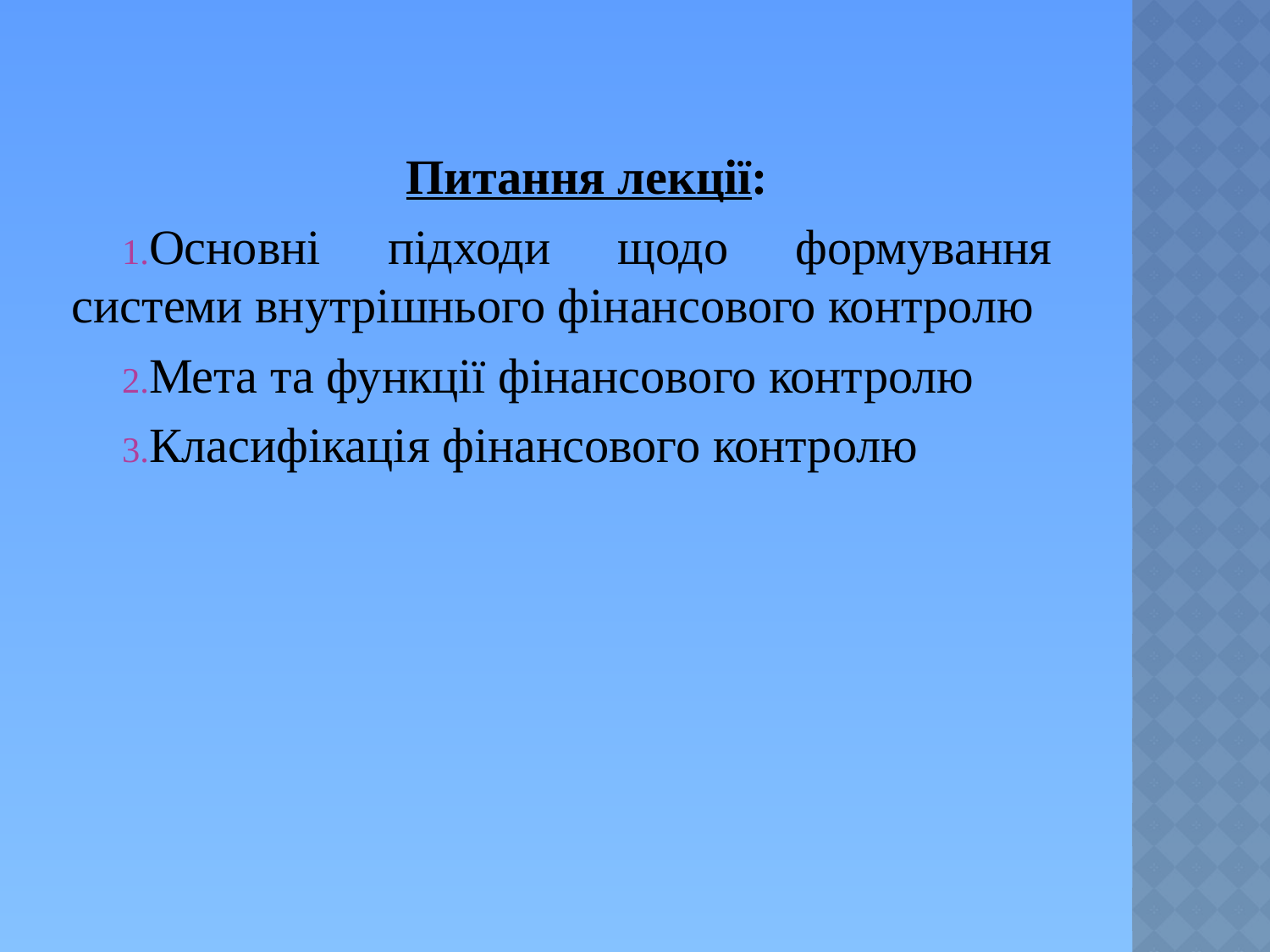

Питання лекції:
Основні підходи щодо формування системи внутрішнього фінансового контролю
Мета та функції фінансового контролю
Класифікація фінансового контролю